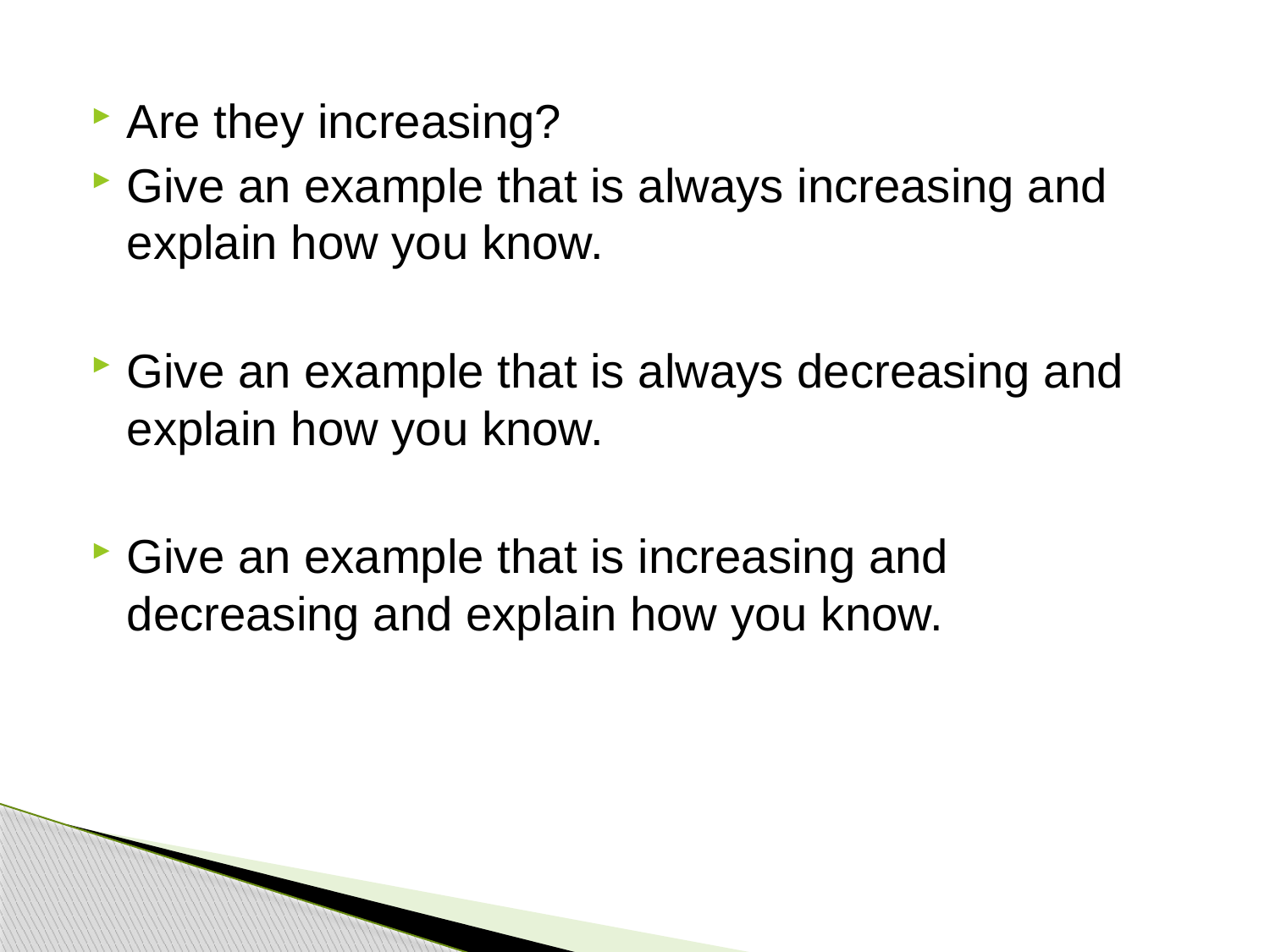

Are they increasing?
Give an example that is always increasing and explain how you know.

Give an example that is always decreasing and explain how you know.

Give an example that is increasing and decreasing and explain how you know.